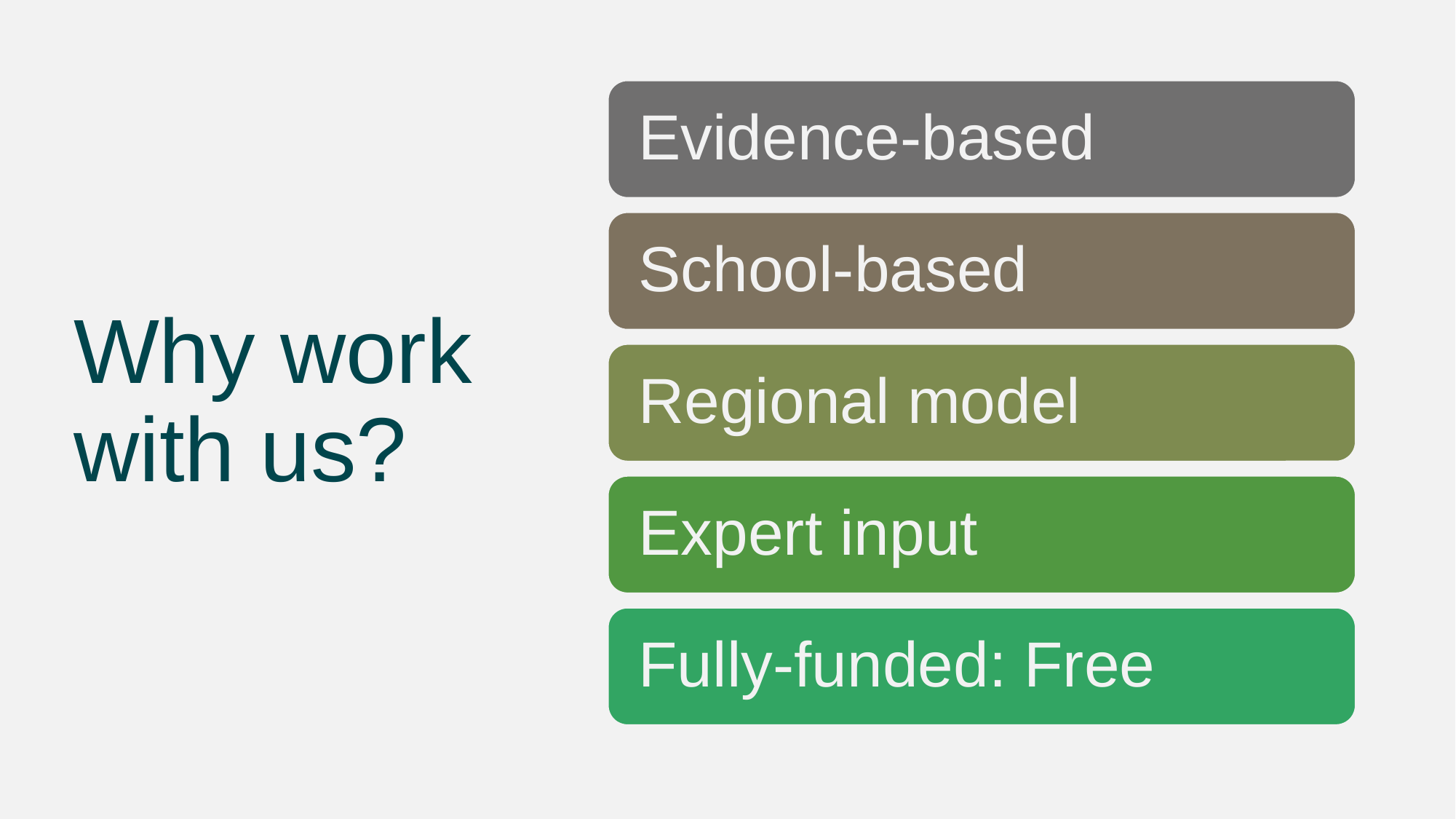

# Why work with us?
Evidence-based
School-based
Regional model
Expert input
Fully-funded: Free